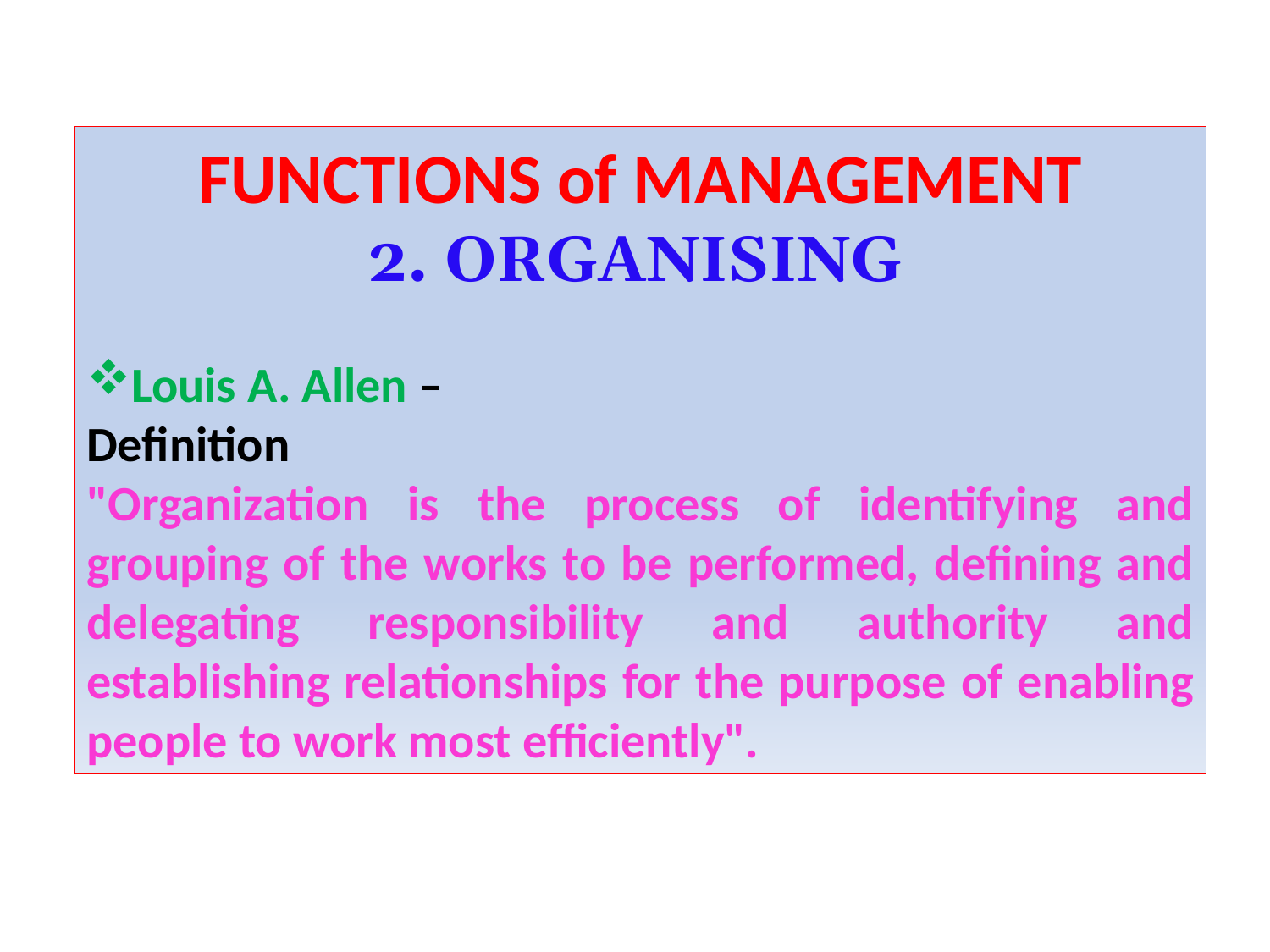

FUNCTIONS of MANAGEMENT
2. ORGANISING

Louis A. Allen –
Definition
"Organization is the process of identifying and grouping of the works to be performed, defining and delegating responsibility and authority and establishing relationships for the purpose of enabling people to work most efficiently".